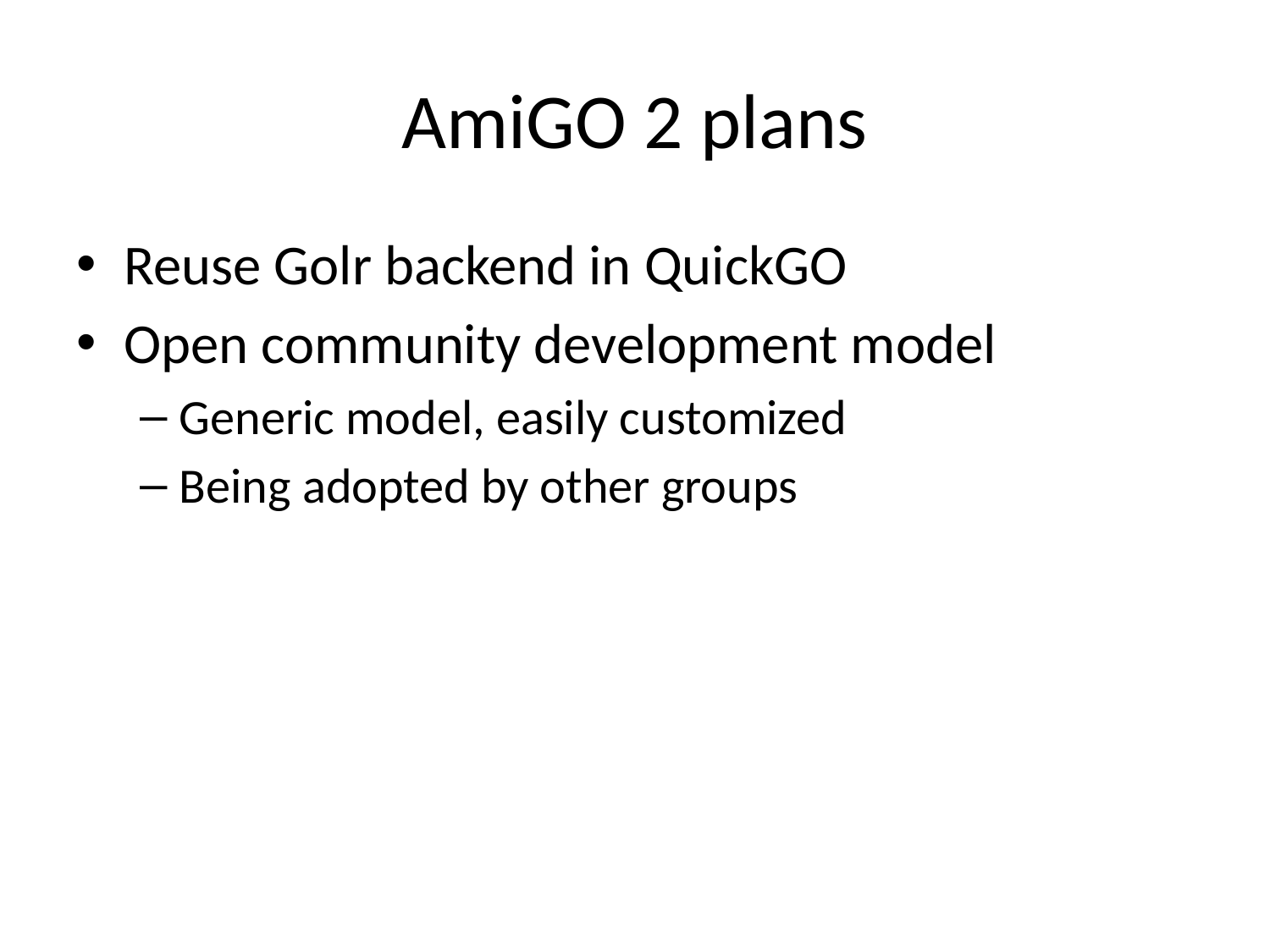

# AmiGO 2 plans
Reuse Golr backend in QuickGO
Open community development model
Generic model, easily customized
Being adopted by other groups